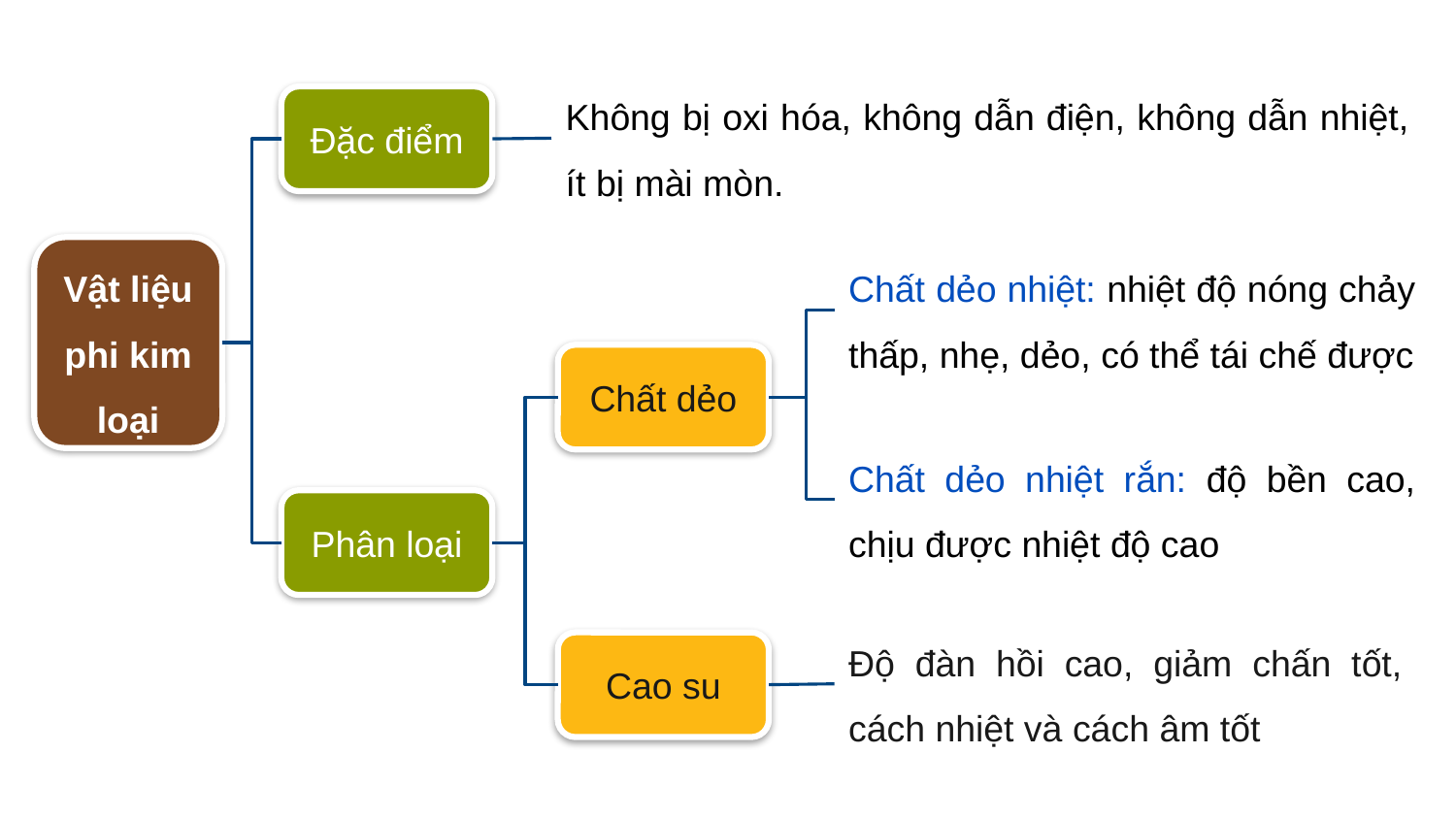

Không bị oxi hóa, không dẫn điện, không dẫn nhiệt, ít bị mài mòn.
Đặc điểm
Vật liệu phi kim loại
Chất dẻo nhiệt: nhiệt độ nóng chảy thấp, nhẹ, dẻo, có thể tái chế được
Chất dẻo
Chất dẻo nhiệt rắn: độ bền cao, chịu được nhiệt độ cao
Phân loại
Độ đàn hồi cao, giảm chấn tốt, cách nhiệt và cách âm tốt
Cao su